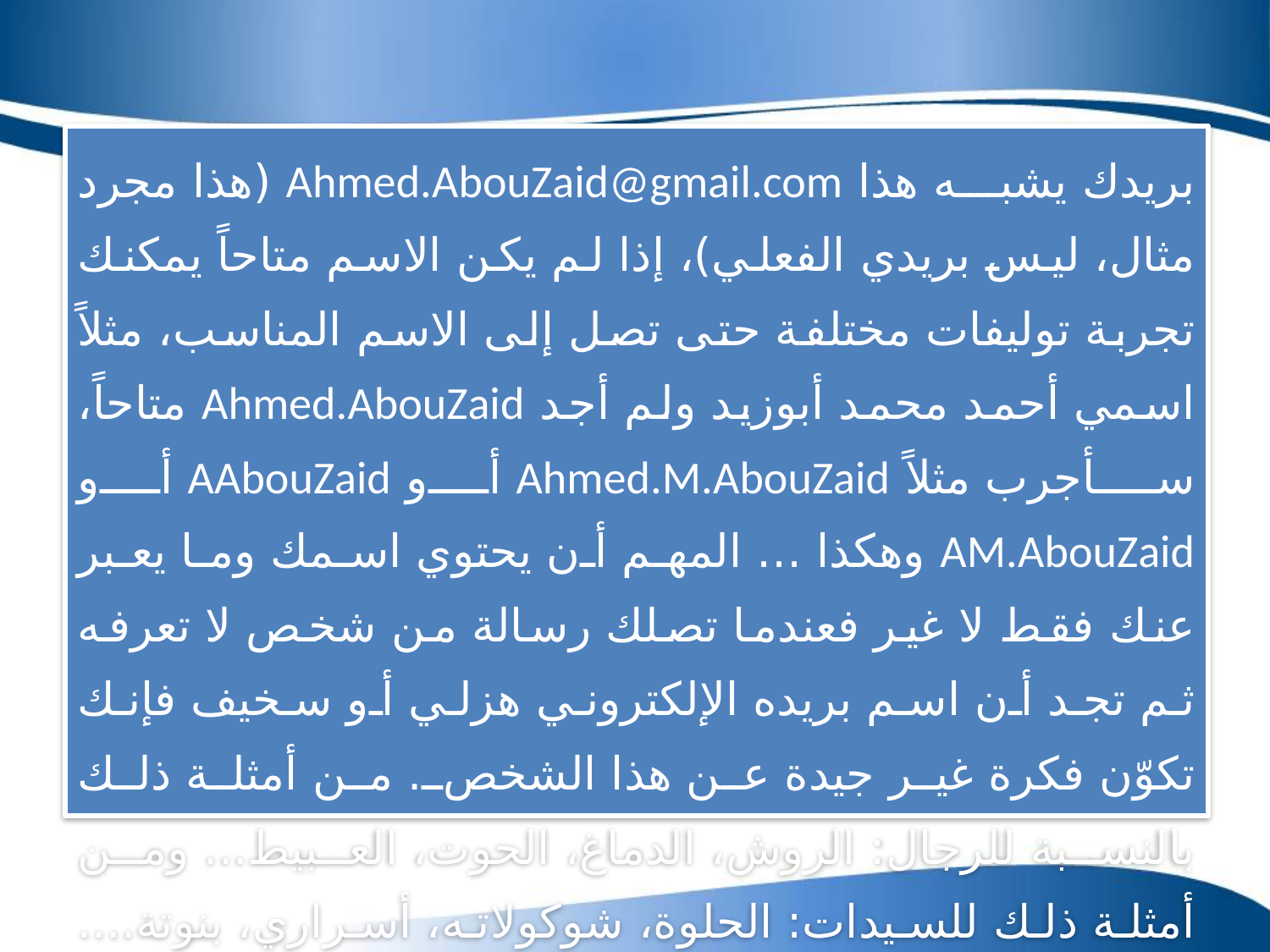

بريدك يشبه هذا Ahmed.AbouZaid@gmail.com (هذا مجرد مثال، ليس بريدي الفعلي)، إذا لم يكن الاسم متاحاً يمكنك تجربة توليفات مختلفة حتى تصل إلى الاسم المناسب، مثلاً اسمي أحمد محمد أبوزيد ولم أجد Ahmed.AbouZaid متاحاً، سأجرب مثلاً Ahmed.M.AbouZaid أو AAbouZaid أو AM.AbouZaid وهكذا … المهم أن يحتوي اسمك وما يعبر عنك فقط لا غير فعندما تصلك رسالة من شخص لا تعرفه ثم تجد أن اسم بريده الإلكتروني هزلي أو سخيف فإنك تكوّن فكرة غير جيدة عن هذا الشخص. من أمثلة ذلك بالنسبة للرجال: الروش، الدماغ، الحوت، العبيط... ومن أمثلة ذلك للسيدات: الحلوة، شوكولاته، أسراري، بنوتة.... هذه الأسماء غير مناسبة للتعاملات الرسمية. من المعتاد أن يكون اسم بريدك الإلكتروني مشتقا من اسمك الشخصي.
*